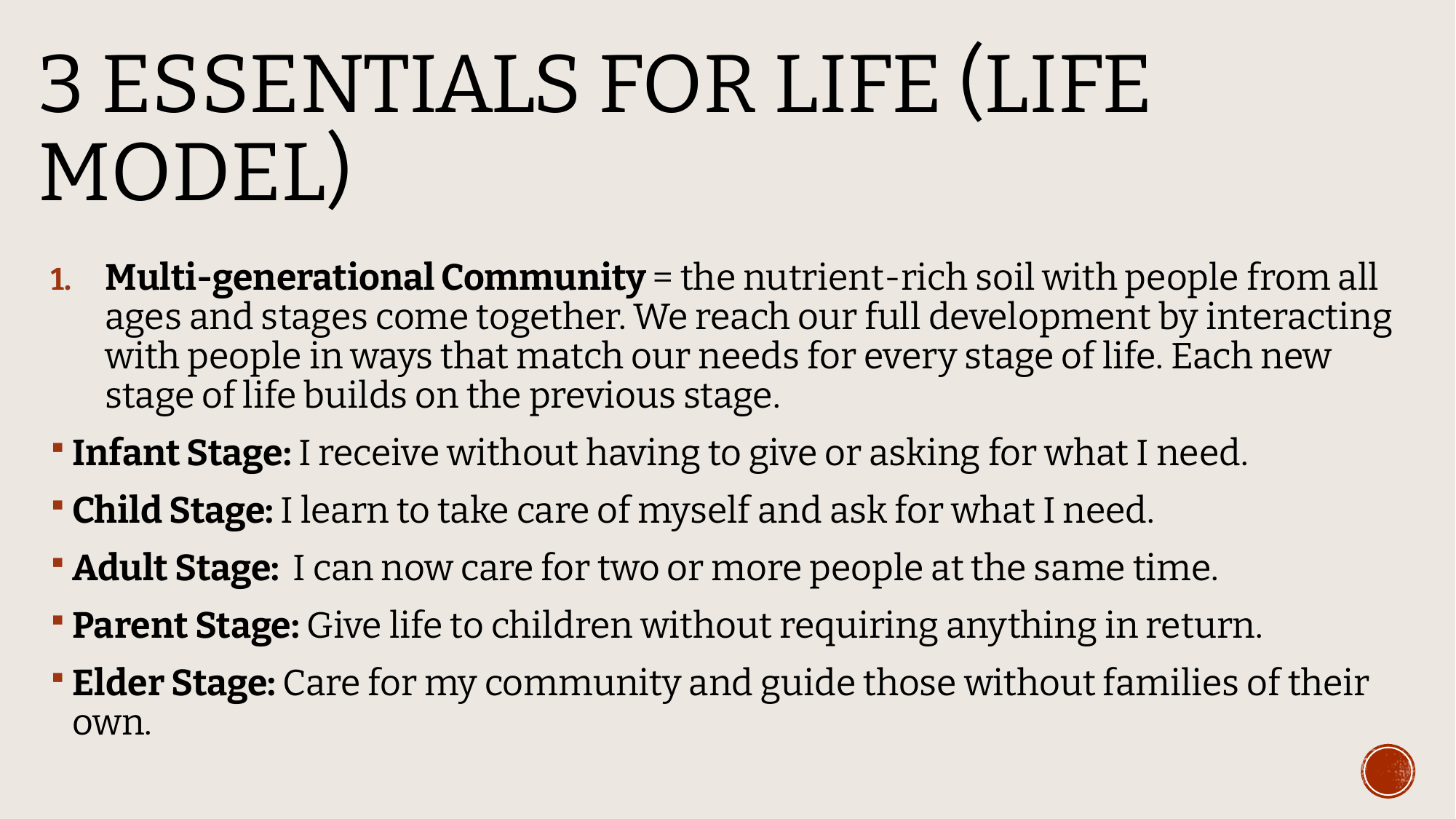

# 3 Essentials for life (Life Model)
Multi-generational Community = the nutrient-rich soil with people from all ages and stages come together. We reach our full development by interacting with people in ways that match our needs for every stage of life. Each new stage of life builds on the previous stage.
Infant Stage: I receive without having to give or asking for what I need.
Child Stage: I learn to take care of myself and ask for what I need.
Adult Stage:  I can now care for two or more people at the same time.
Parent Stage: Give life to children without requiring anything in return.
Elder Stage: Care for my community and guide those without families of their own.